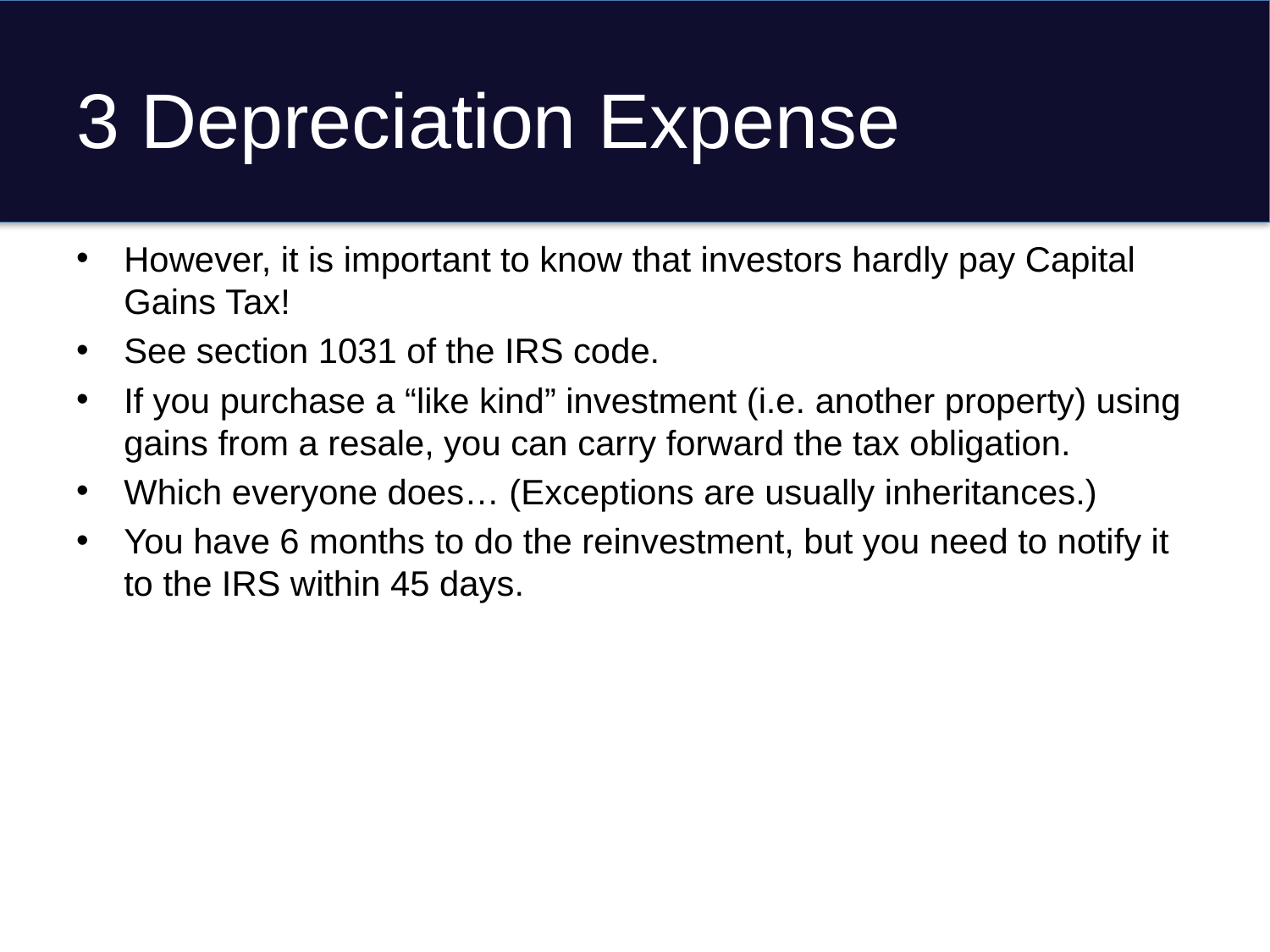

# 3 Depreciation Expense
However, it is important to know that investors hardly pay Capital Gains Tax!
See section 1031 of the IRS code.
If you purchase a “like kind” investment (i.e. another property) using gains from a resale, you can carry forward the tax obligation.
Which everyone does… (Exceptions are usually inheritances.)
You have 6 months to do the reinvestment, but you need to notify it to the IRS within 45 days.